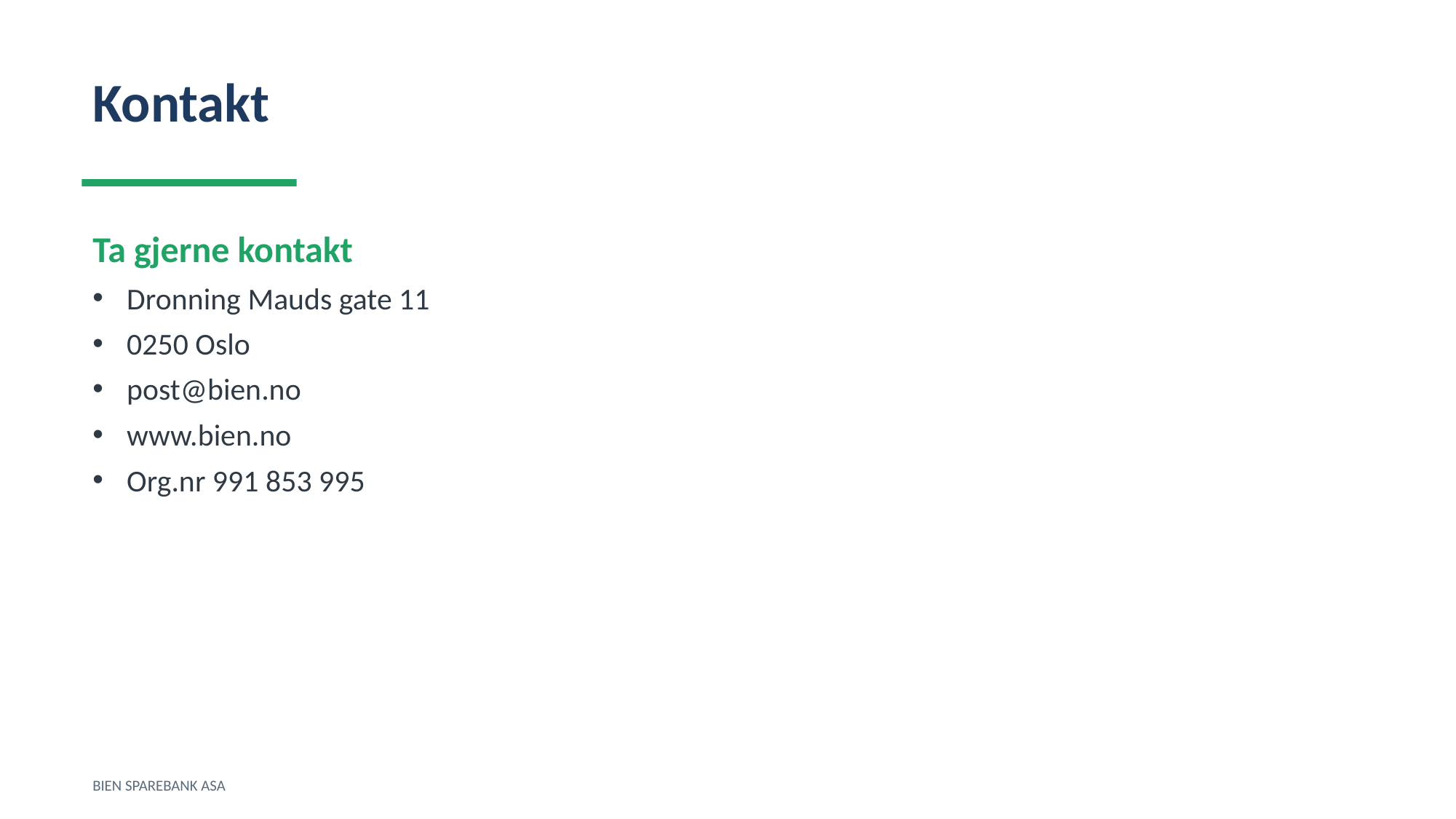

Kontakt

Ta gjerne kontakt
Dronning Mauds gate 11
0250 Oslo
post@bien.no
www.bien.no
Org.nr 991 853 995
BIEN SPAREBANK ASA